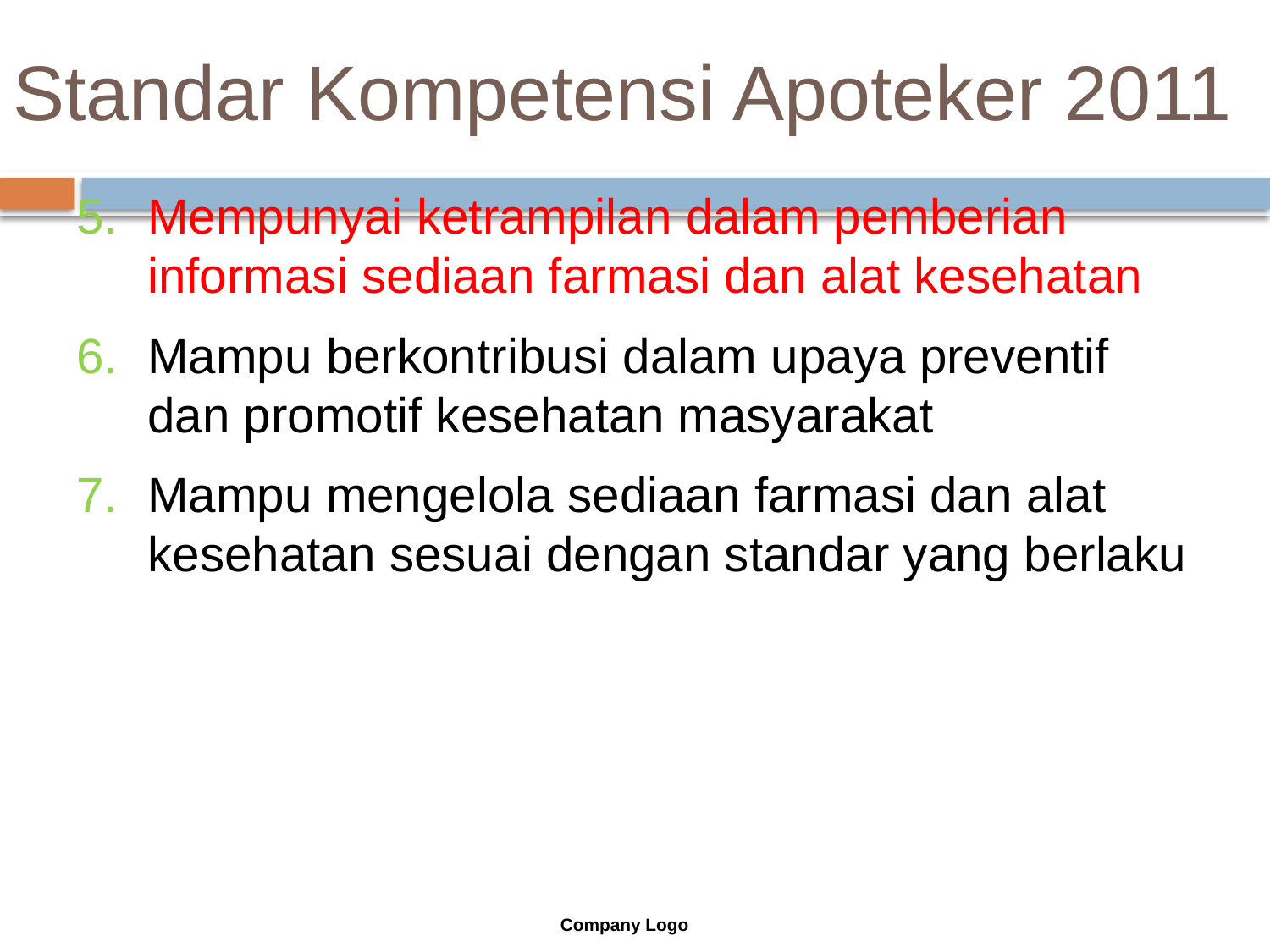

# Standar Kompetensi Apoteker 2011
Mempunyai ketrampilan dalam pemberian informasi sediaan farmasi dan alat kesehatan
Mampu berkontribusi dalam upaya preventif dan promotif kesehatan masyarakat
Mampu mengelola sediaan farmasi dan alat kesehatan sesuai dengan standar yang berlaku

www.themegallery.com
Company Logo